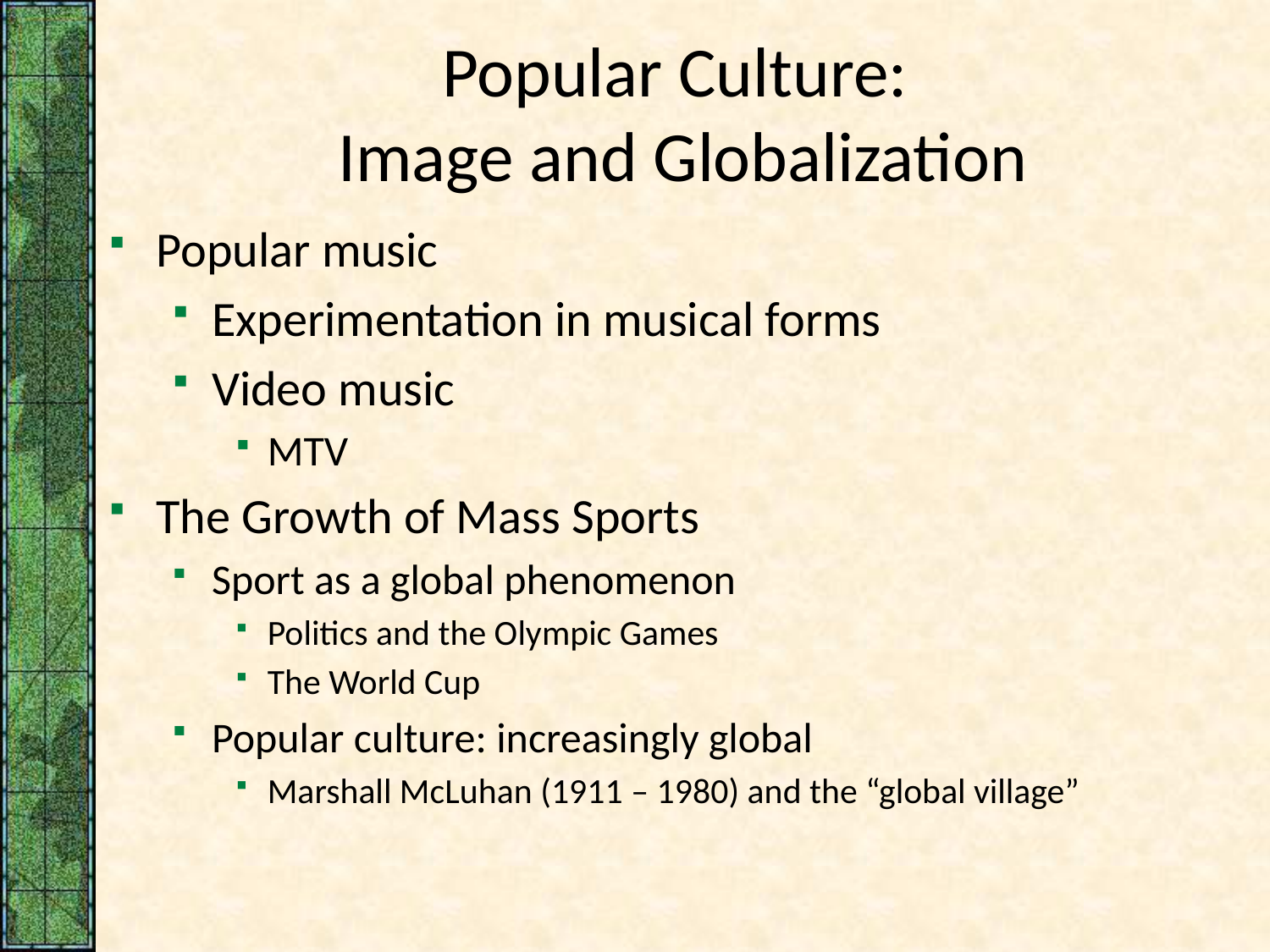

# Popular Culture: Image and Globalization
Popular music
Experimentation in musical forms
Video music
MTV
The Growth of Mass Sports
Sport as a global phenomenon
Politics and the Olympic Games
The World Cup
Popular culture: increasingly global
Marshall McLuhan (1911 – 1980) and the “global village”